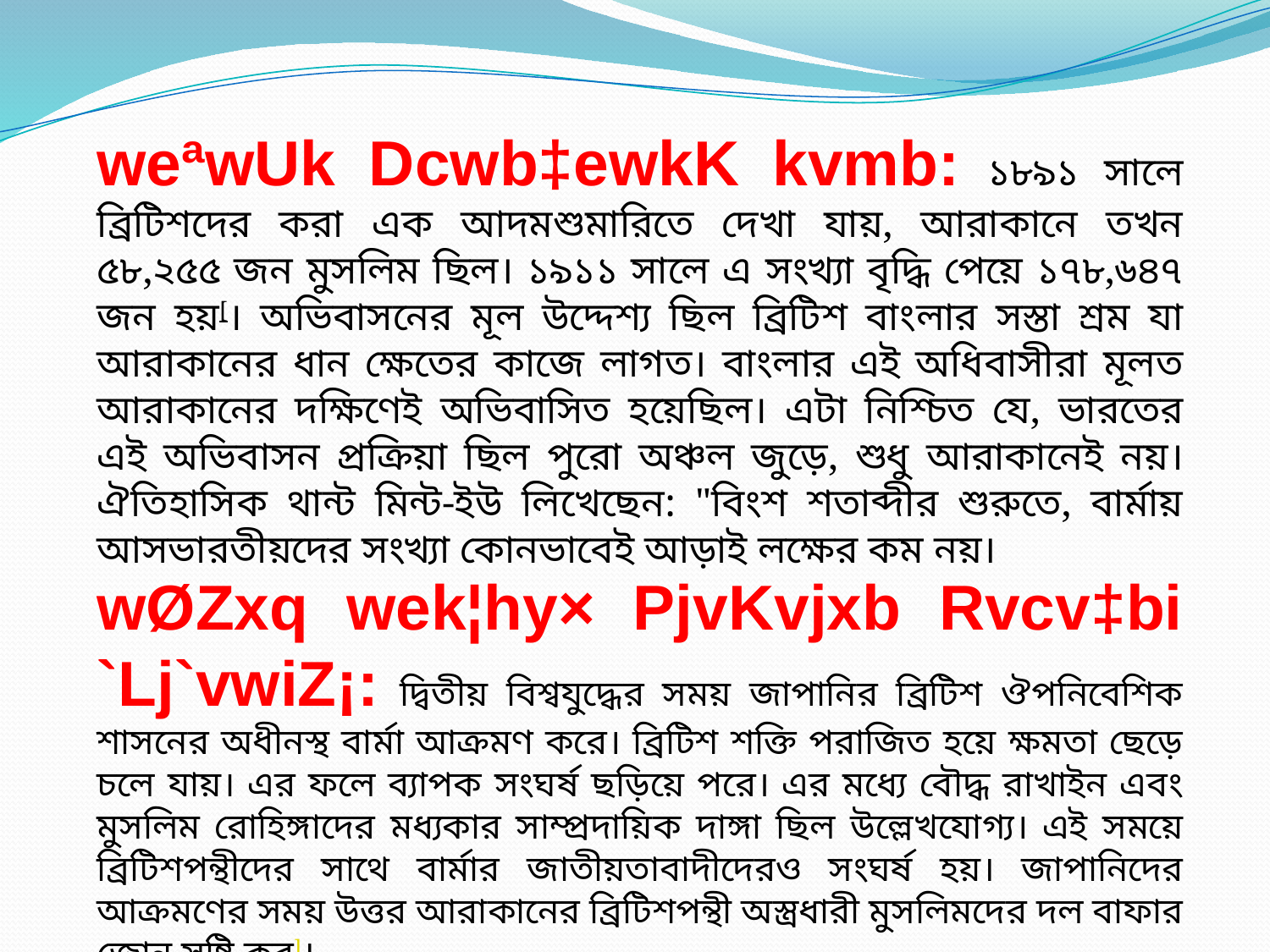

weªwUk Dcwb‡ewkK kvmb: ১৮৯১ সালে ব্রিটিশদের করা এক আদমশুমারিতে দেখা যায়, আরাকানে তখন ৫৮,২৫৫ জন মুসলিম ছিল। ১৯১১ সালে এ সংখ্যা বৃদ্ধি পেয়ে ১৭৮,৬৪৭ জন হয়[। অভিবাসনের মূল উদ্দেশ্য ছিল ব্রিটিশ বাংলার সস্তা শ্রম যা আরাকানের ধান ক্ষেতের কাজে লাগত। বাংলার এই অধিবাসীরা মূলত আরাকানের দক্ষিণেই অভিবাসিত হয়েছিল। এটা নিশ্চিত যে, ভারতের এই অভিবাসন প্রক্রিয়া ছিল পুরো অঞ্চল জুড়ে, শুধু আরাকানেই নয়। ঐতিহাসিক থান্ট মিন্ট-ইউ লিখেছেন: "বিংশ শতাব্দীর শুরুতে, বার্মায় আসভারতীয়দের সংখ্যা কোনভাবেই আড়াই লক্ষের কম নয়।

wØZxq wek¦hy× PjvKvjxb Rvcv‡bi `Lj`vwiZ¡: দ্বিতীয় বিশ্বযুদ্ধের সময় জাপানির ব্রিটিশ ঔপনিবেশিক শাসনের অধীনস্থ বার্মা আক্রমণ করে। ব্রিটিশ শক্তি পরাজিত হয়ে ক্ষমতা ছেড়ে চলে যায়। এর ফলে ব্যাপক সংঘর্ষ ছড়িয়ে পরে। এর মধ্যে বৌদ্ধ রাখাইন এবং মুসলিম রোহিঙ্গাদের মধ্যকার সাম্প্রদায়িক দাঙ্গা ছিল উল্লেখযোগ্য। এই সময়ে ব্রিটিশপন্থীদের সাথে বার্মার জাতীয়তাবাদীদেরও সংঘর্ষ হয়। জাপানিদের আক্রমণের সময় উত্তর আরাকানের ব্রিটিশপন্থী অস্ত্রধারী মুসলিমদের দল বাফার জোন সৃষ্টি কর]।